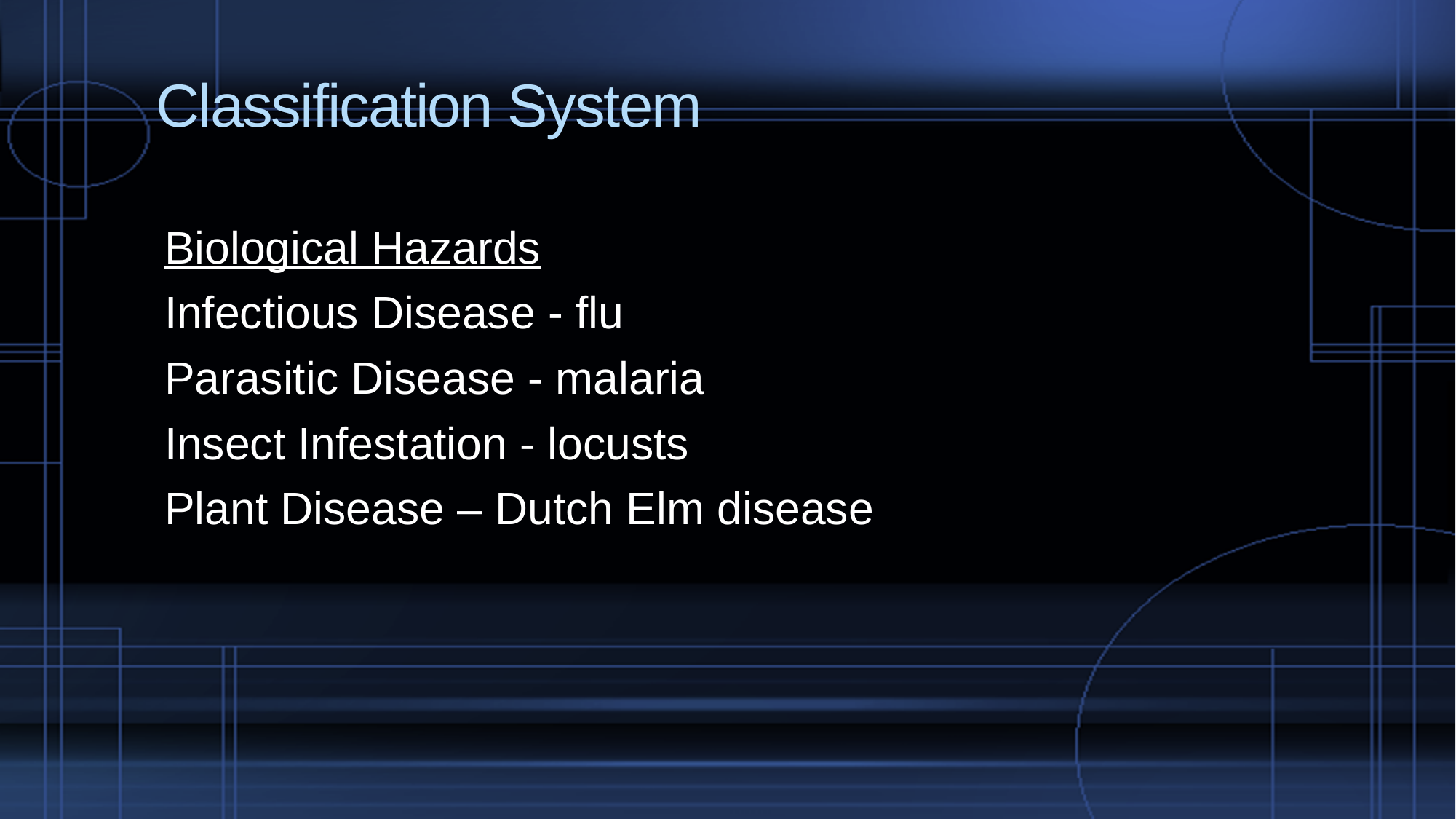

# Classification System
Biological Hazards
Infectious Disease - flu
Parasitic Disease - malaria
Insect Infestation - locusts
Plant Disease – Dutch Elm disease